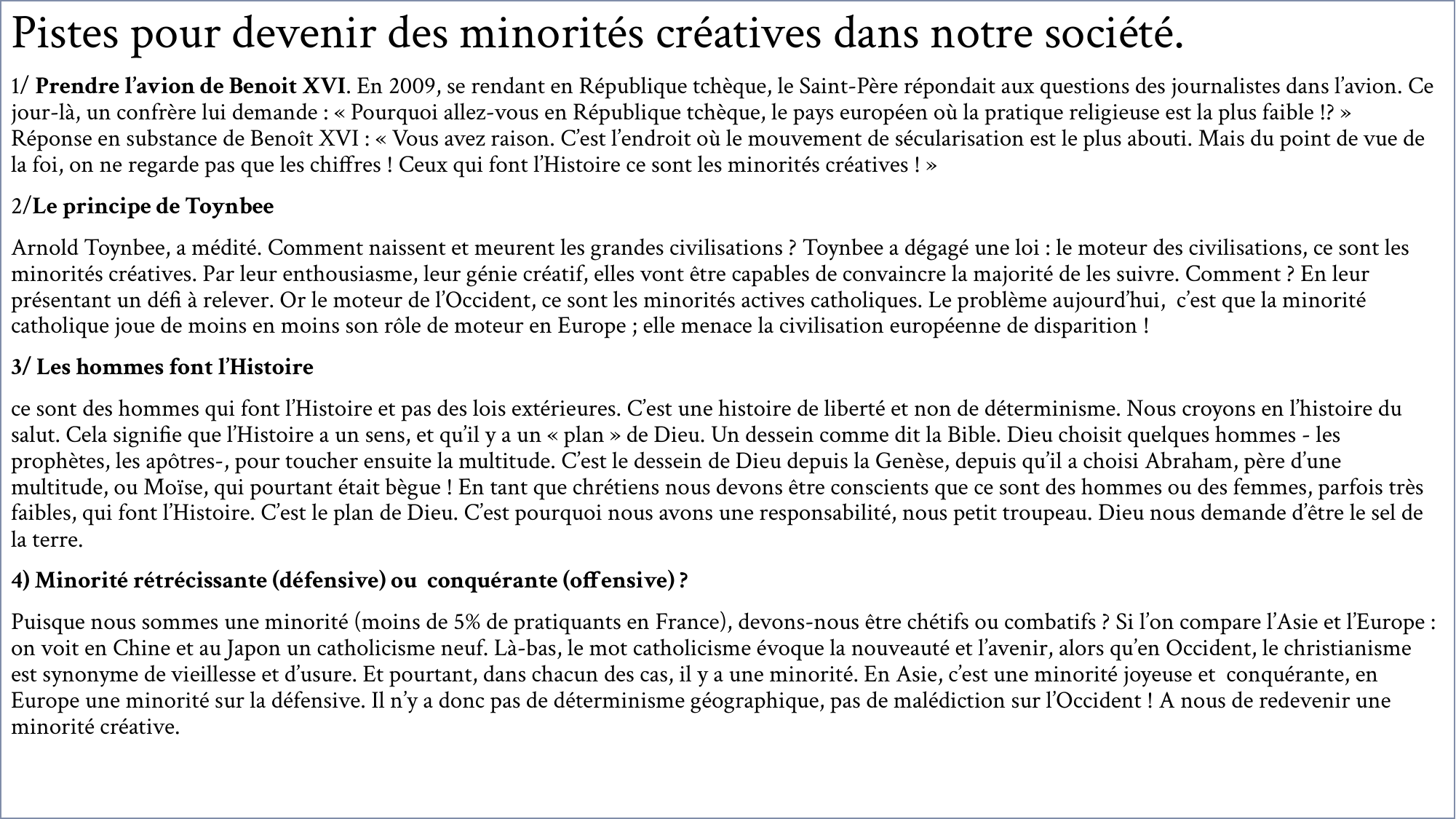

Pistes pour devenir des minorités créatives dans notre société.
1/ Prendre l’avion de Benoit XVI. En 2009, se rendant en République tchèque, le Saint-Père répondait aux questions des journalistes dans l’avion. Ce jour-là, un confrère lui demande : « Pourquoi allez-vous en République tchèque, le pays européen où la pratique religieuse est la plus faible !? » Réponse en substance de Benoît XVI : « Vous avez raison. C’est l’endroit où le mouvement de sécularisation est le plus abouti. Mais du point de vue de la foi, on ne regarde pas que les chiffres ! Ceux qui font l’Histoire ce sont les minorités créatives ! »
2/Le principe de Toynbee
Arnold Toynbee, a médité. Comment naissent et meurent les grandes civilisations ? Toynbee a dégagé une loi : le moteur des civilisations, ce sont les minorités créatives. Par leur enthousiasme, leur génie créatif, elles vont être capables de convaincre la majorité de les suivre. Comment ? En leur présentant un défi à relever. Or le moteur de l’Occident, ce sont les minorités actives catholiques. Le problème aujourd’hui,  c’est que la minorité catholique joue de moins en moins son rôle de moteur en Europe ; elle menace la civilisation européenne de disparition !
3/ Les hommes font l’Histoire
ce sont des hommes qui font l’Histoire et pas des lois extérieures. C’est une histoire de liberté et non de déterminisme. Nous croyons en l’histoire du salut. Cela signifie que l’Histoire a un sens, et qu’il y a un « plan » de Dieu. Un dessein comme dit la Bible. Dieu choisit quelques hommes - les prophètes, les apôtres-, pour toucher ensuite la multitude. C’est le dessein de Dieu depuis la Genèse, depuis qu’il a choisi Abraham, père d’une multitude, ou Moïse, qui pourtant était bègue ! En tant que chrétiens nous devons être conscients que ce sont des hommes ou des femmes, parfois très faibles, qui font l’Histoire. C’est le plan de Dieu. C’est pourquoi nous avons une responsabilité, nous petit troupeau. Dieu nous demande d’être le sel de la terre.
4) Minorité rétrécissante (défensive) ou  conquérante (offensive) ?
Puisque nous sommes une minorité (moins de 5% de pratiquants en France), devons-nous être chétifs ou combatifs ? Si l’on compare l’Asie et l’Europe : on voit en Chine et au Japon un catholicisme neuf. Là-bas, le mot catholicisme évoque la nouveauté et l’avenir, alors qu’en Occident, le christianisme est synonyme de vieillesse et d’usure. Et pourtant, dans chacun des cas, il y a une minorité. En Asie, c’est une minorité joyeuse et  conquérante, en Europe une minorité sur la défensive. Il n’y a donc pas de déterminisme géographique, pas de malédiction sur l’Occident ! A nous de redevenir une minorité créative.